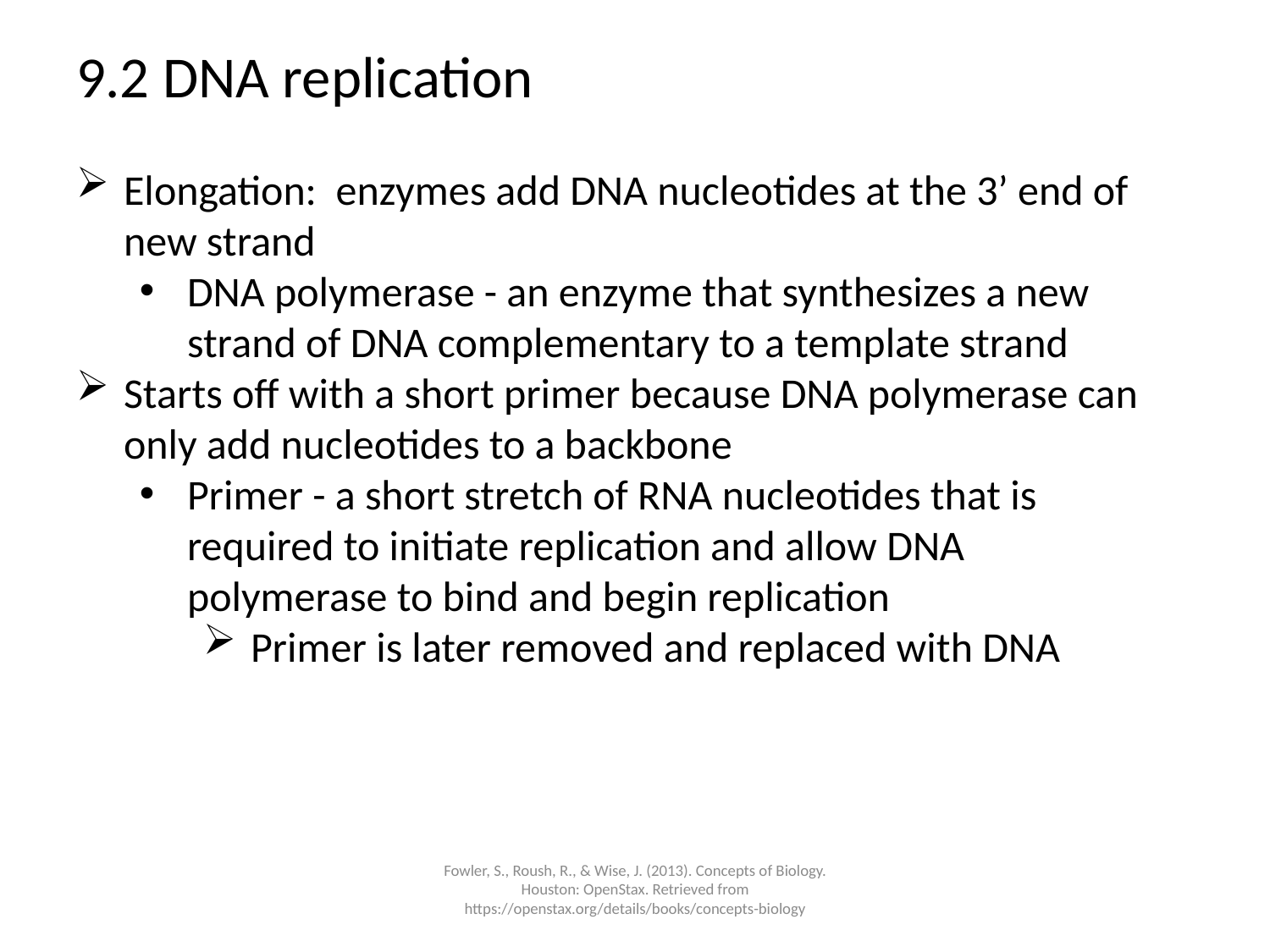

# 9.2 DNA replication
Elongation:  enzymes add DNA nucleotides at the 3’ end of new strand
DNA polymerase - an enzyme that synthesizes a new strand of DNA complementary to a template strand
Starts off with a short primer because DNA polymerase can only add nucleotides to a backbone
Primer - a short stretch of RNA nucleotides that is required to initiate replication and allow DNA polymerase to bind and begin replication
Primer is later removed and replaced with DNA

Fowler, S., Roush, R., & Wise, J. (2013). Concepts of Biology. Houston: OpenStax. Retrieved from https://openstax.org/details/books/concepts-biology